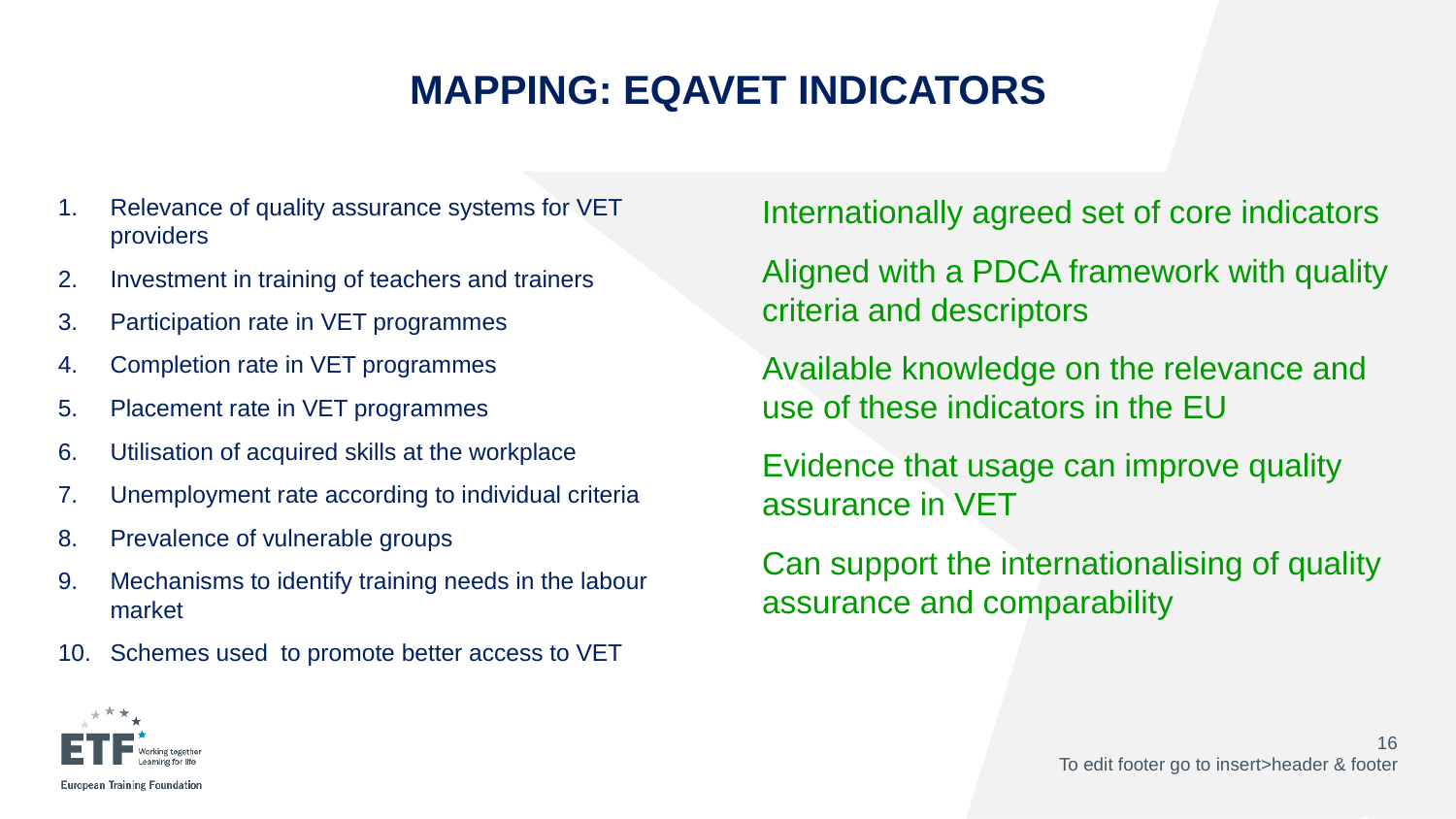

# Mapping: EQAVET indicators
Relevance of quality assurance systems for VET providers
Investment in training of teachers and trainers
Participation rate in VET programmes
Completion rate in VET programmes
Placement rate in VET programmes
Utilisation of acquired skills at the workplace
Unemployment rate according to individual criteria
Prevalence of vulnerable groups
Mechanisms to identify training needs in the labour market
Schemes used  to promote better access to VET

Internationally agreed set of core indicators
Aligned with a PDCA framework with quality criteria and descriptors
Available knowledge on the relevance and use of these indicators in the EU
Evidence that usage can improve quality assurance in VET
Can support the internationalising of quality assurance and comparability

16
To edit footer go to insert>header & footer